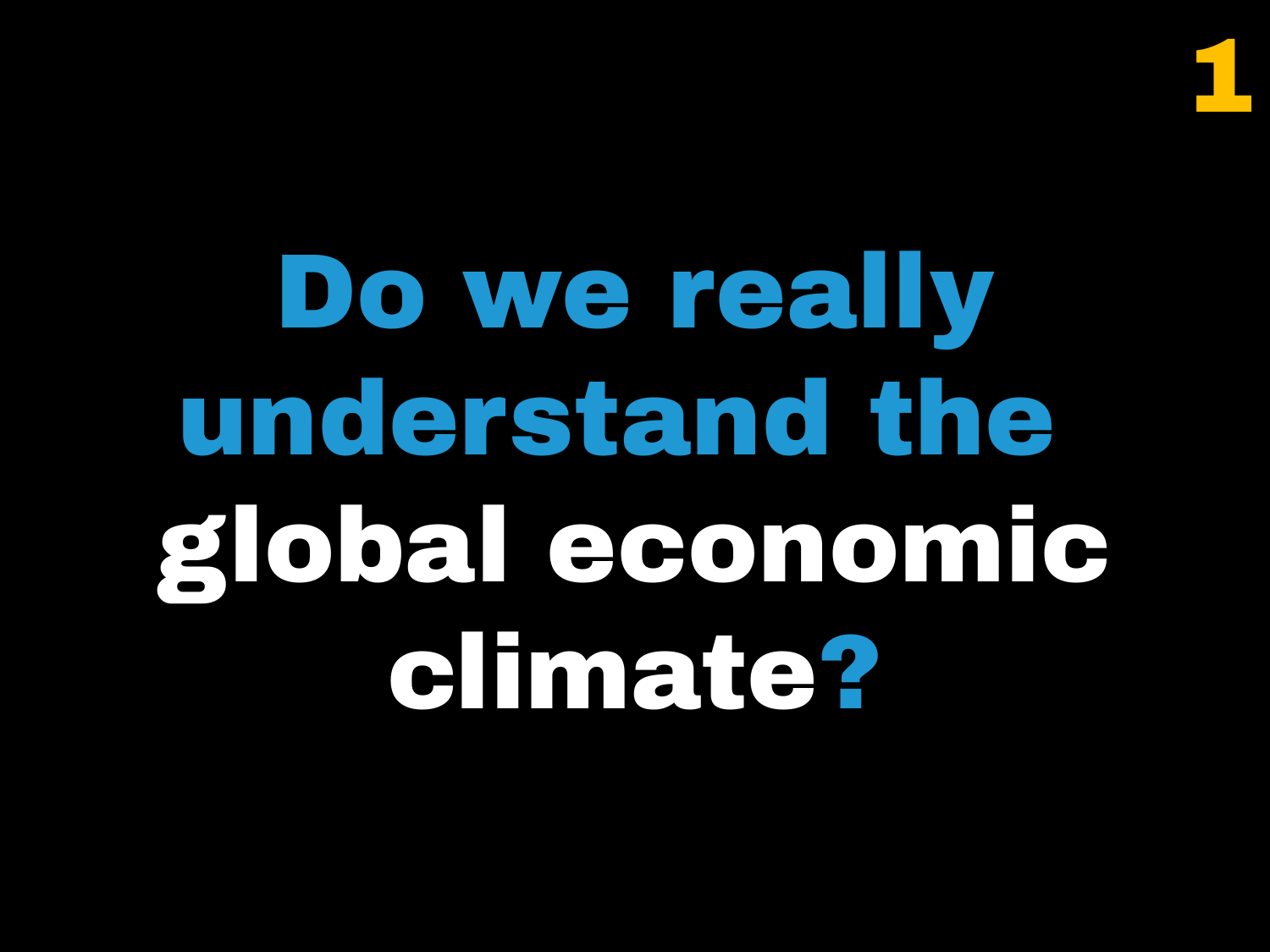

Do we really
understand the
global economic
climate?
1